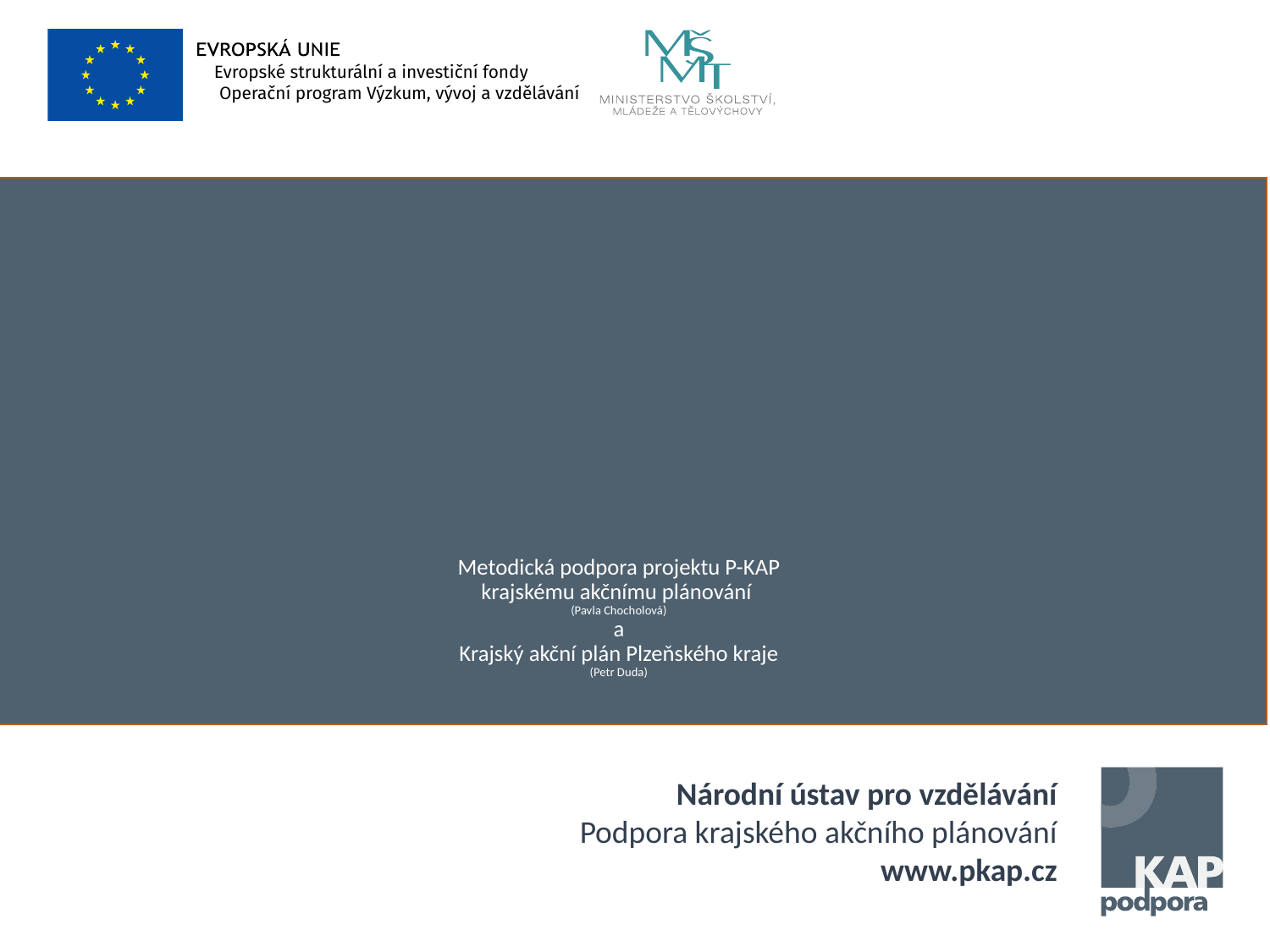

# Metodická podpora projektu P-KAP krajskému akčnímu plánování (Pavla Chocholová) a Krajský akční plán Plzeňského kraje (Petr Duda)
Národní ústav pro vzdělávání
Podpora krajského akčního plánování
www.pkap.cz